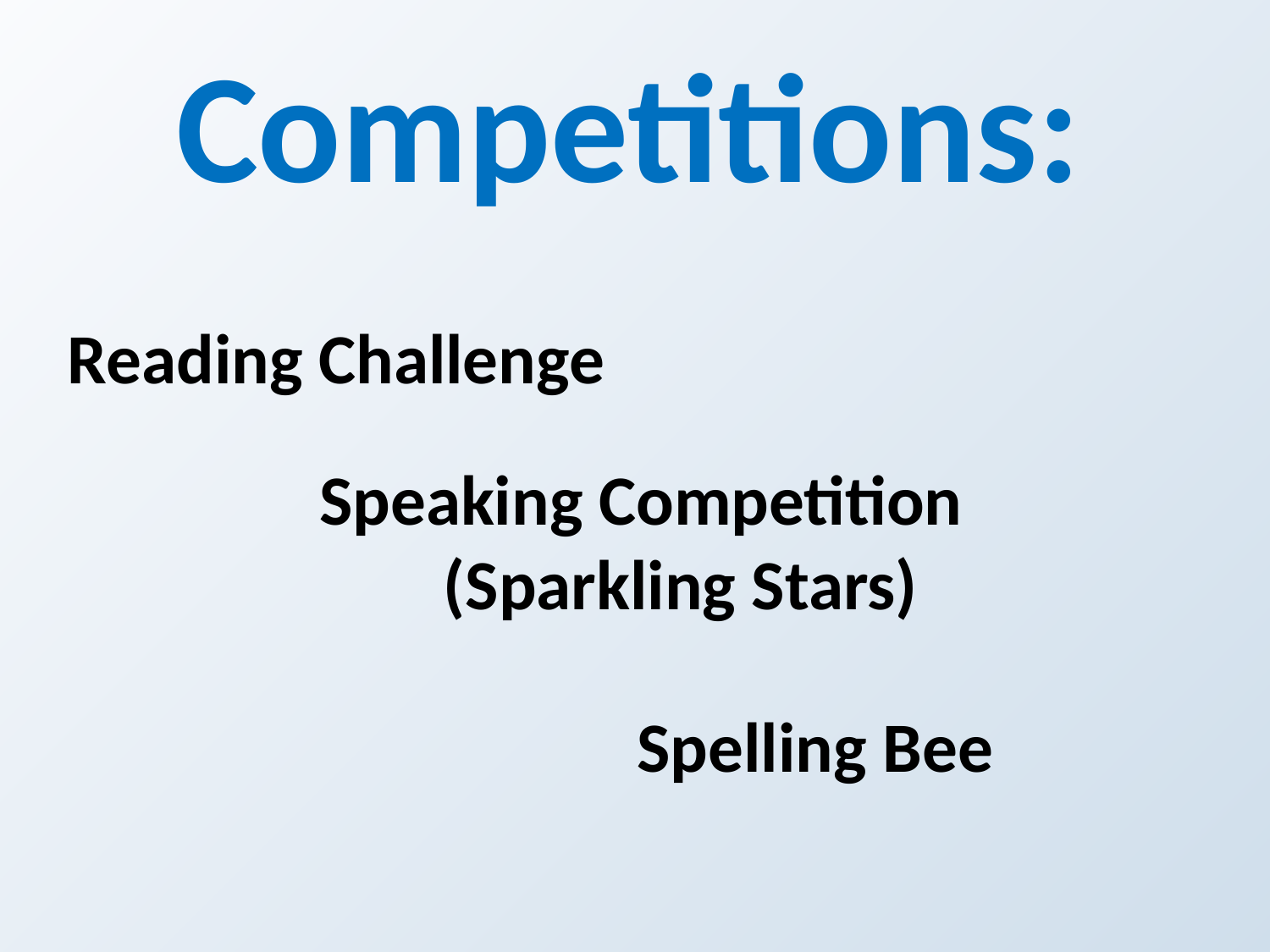

Competitions:
Reading Challenge
Speaking Competition
(Sparkling Stars)
Spelling Bee